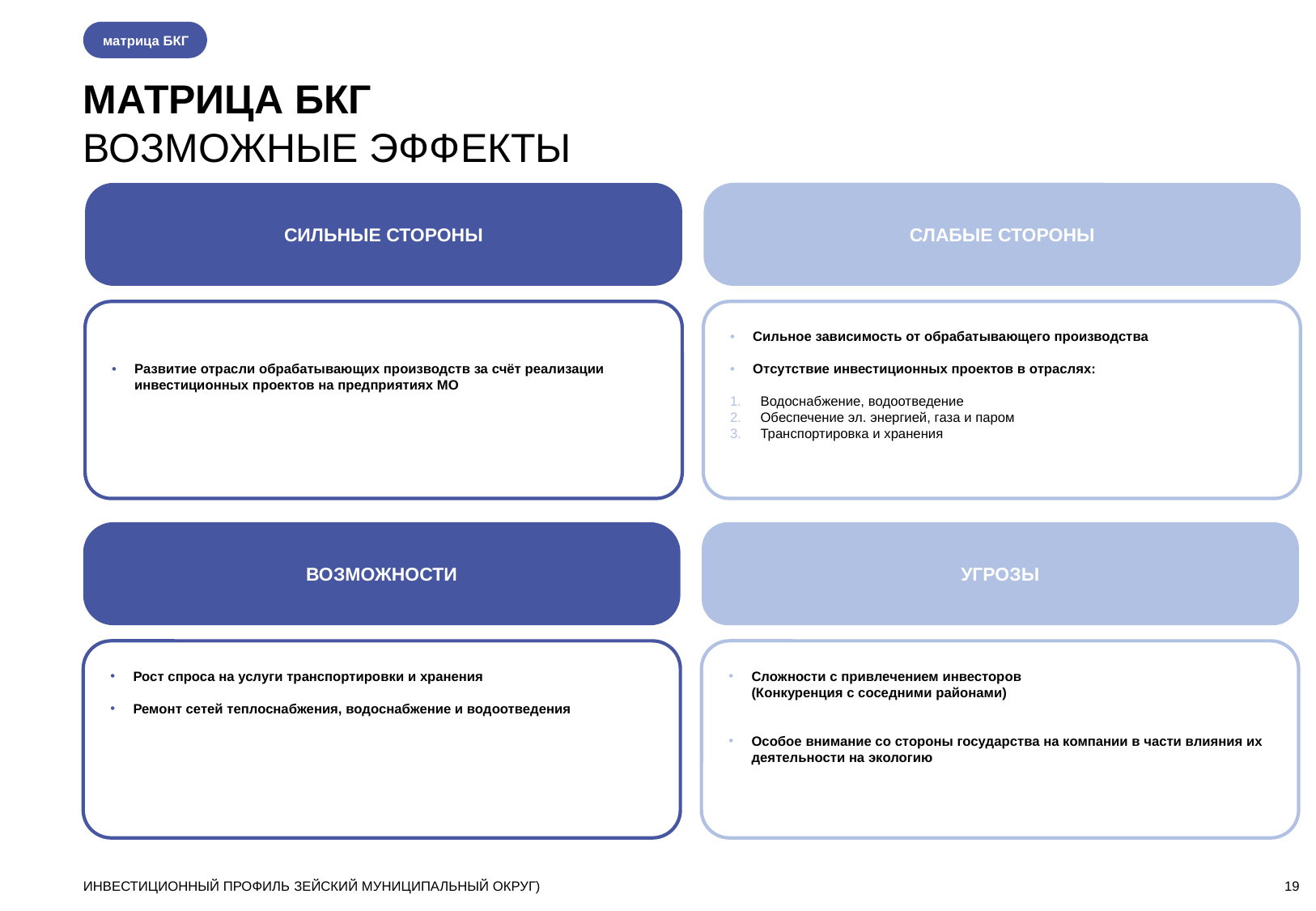

матрица БКГ
МАТРИЦА БКГ
ВОЗМОЖНЫЕ ЭФФЕКТЫ
СИЛЬНЫЕ СТОРОНЫ
СЛАБЫЕ СТОРОНЫ

Развитие отрасли обрабатывающих производств за счёт реализации инвестиционных проектов на предприятиях МО

Сильное зависимость от обрабатывающего производства

Отсутствие инвестиционных проектов в отраслях:

Водоснабжение, водоотведение
Обеспечение эл. энергией, газа и паром
Транспортировка и хранения

ВОЗМОЖНОСТИ
УГРОЗЫ
Рост спроса на услуги транспортировки и хранения

Ремонт сетей теплоснабжения, водоснабжение и водоотведения

Сложности с привлечением инвесторов                                                  (Конкуренция с соседними районами)

Особое внимание со стороны государства на компании в части влияния их деятельности на экологию

ИНВЕСТИЦИОННЫЙ ПРОФИЛЬ ЗЕЙСКИЙ МУНИЦИПАЛЬНЫЙ ОКРУГ)
19